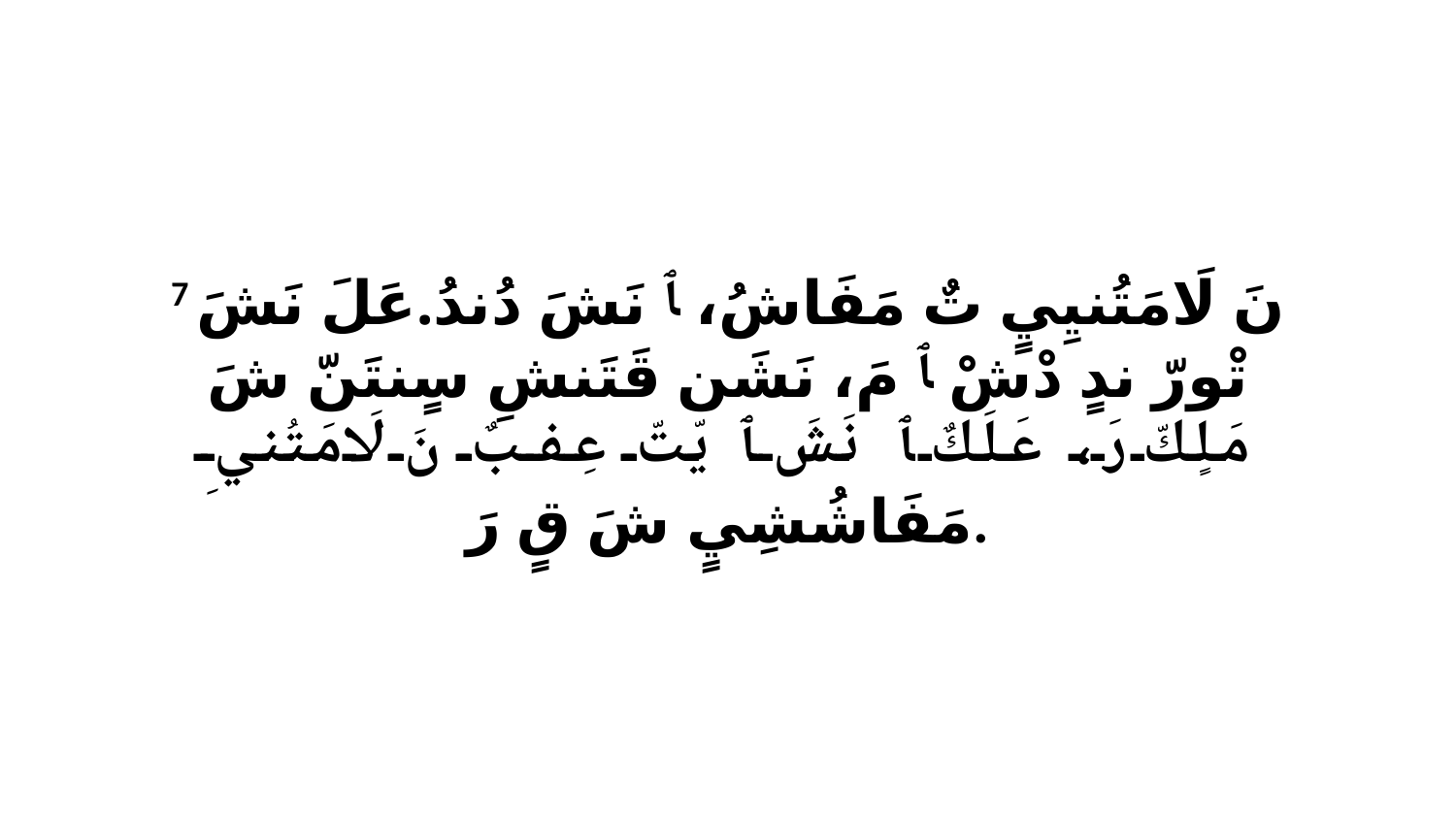

7 نَ لَامَتُنيِيٍ تٌ مَفَاشُ، ﭑ نَشَ دُندُ.عَلَ نَشَ تْورّ ندٍ دْشْ ﭑ مَ، نَشَن قَتَنشِ سٍنتَنّ شَ مَلٍكّ رَ، عَلَكٌ ﭑ نَشَ ﭑ يّتّ عِفبٌ نَ لَامَتُنيِ مَفَاشُشِيٍ شَ قٍ رَ.